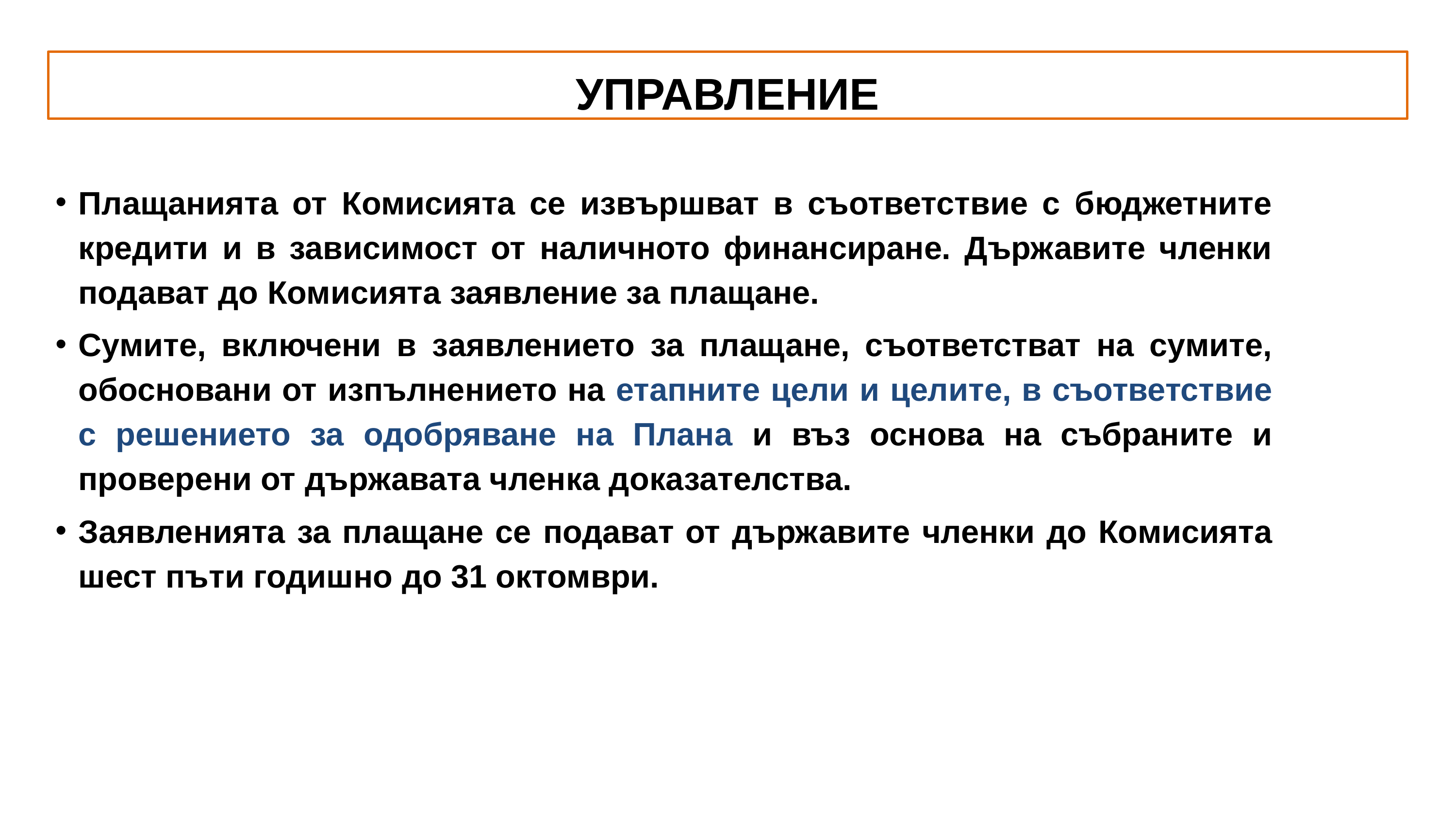

УПРАВЛЕНИЕ
Плащанията от Комисията се извършват в съответствие с бюджетните кредити и в зависимост от наличното финансиране. Държавите членки подават до Комисията заявление за плащане.
Сумите, включени в заявлението за плащане, съответстват на сумите, обосновани от изпълнението на етапните цели и целите, в съответствие с решението за одобряване на Плана и въз основа на събраните и проверени от държавата членка доказателства.
Заявленията за плащане се подават от държавите членки до Комисията шест пъти годишно до 31 октомври.